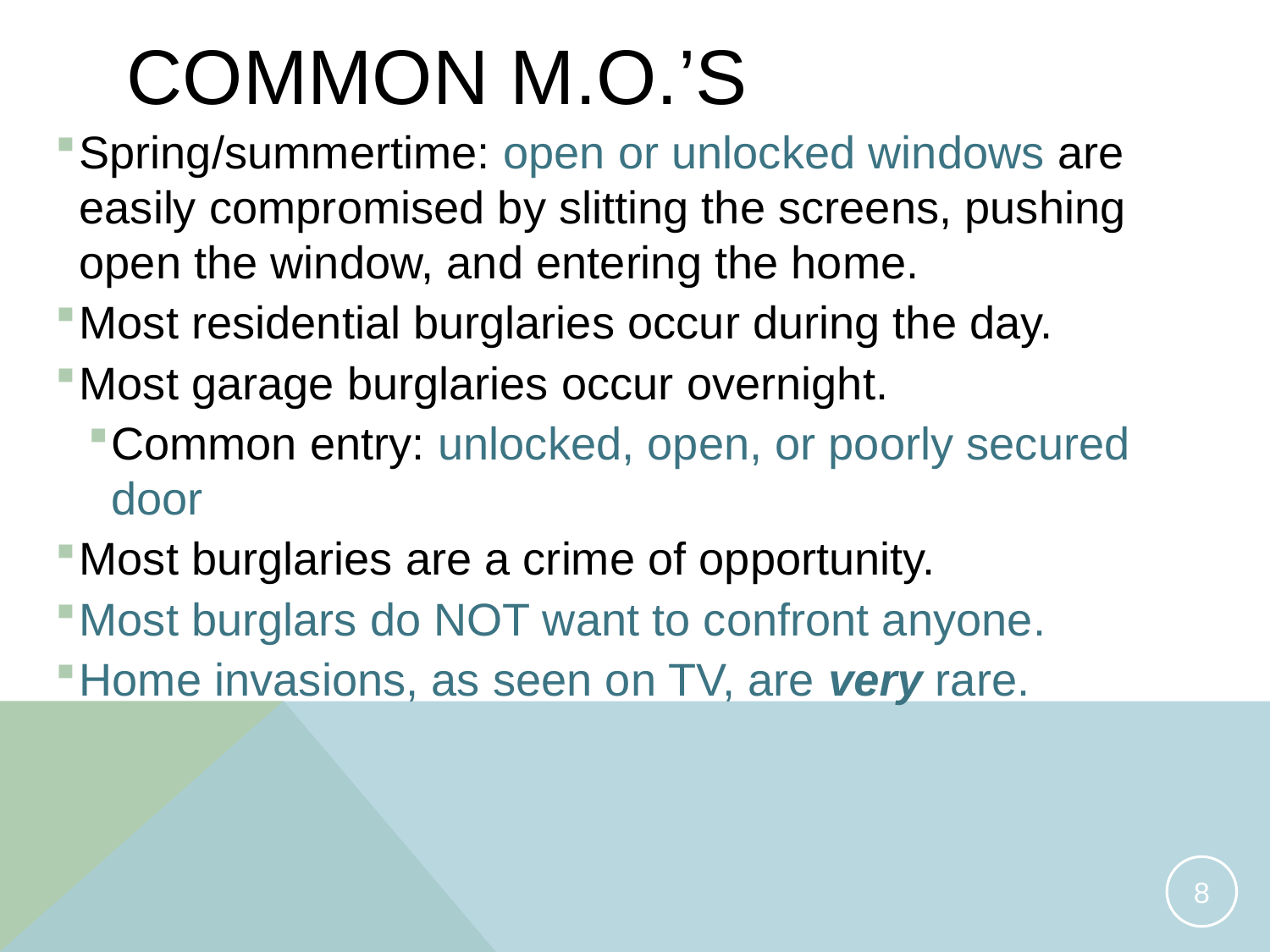

Common M.O.’s
Spring/summertime: open or unlocked windows are easily compromised by slitting the screens, pushing open the window, and entering the home.
Most residential burglaries occur during the day.
Most garage burglaries occur overnight.
Common entry: unlocked, open, or poorly secured door
Most burglaries are a crime of opportunity.
Most burglars do NOT want to confront anyone.
Home invasions, as seen on TV, are very rare.
8